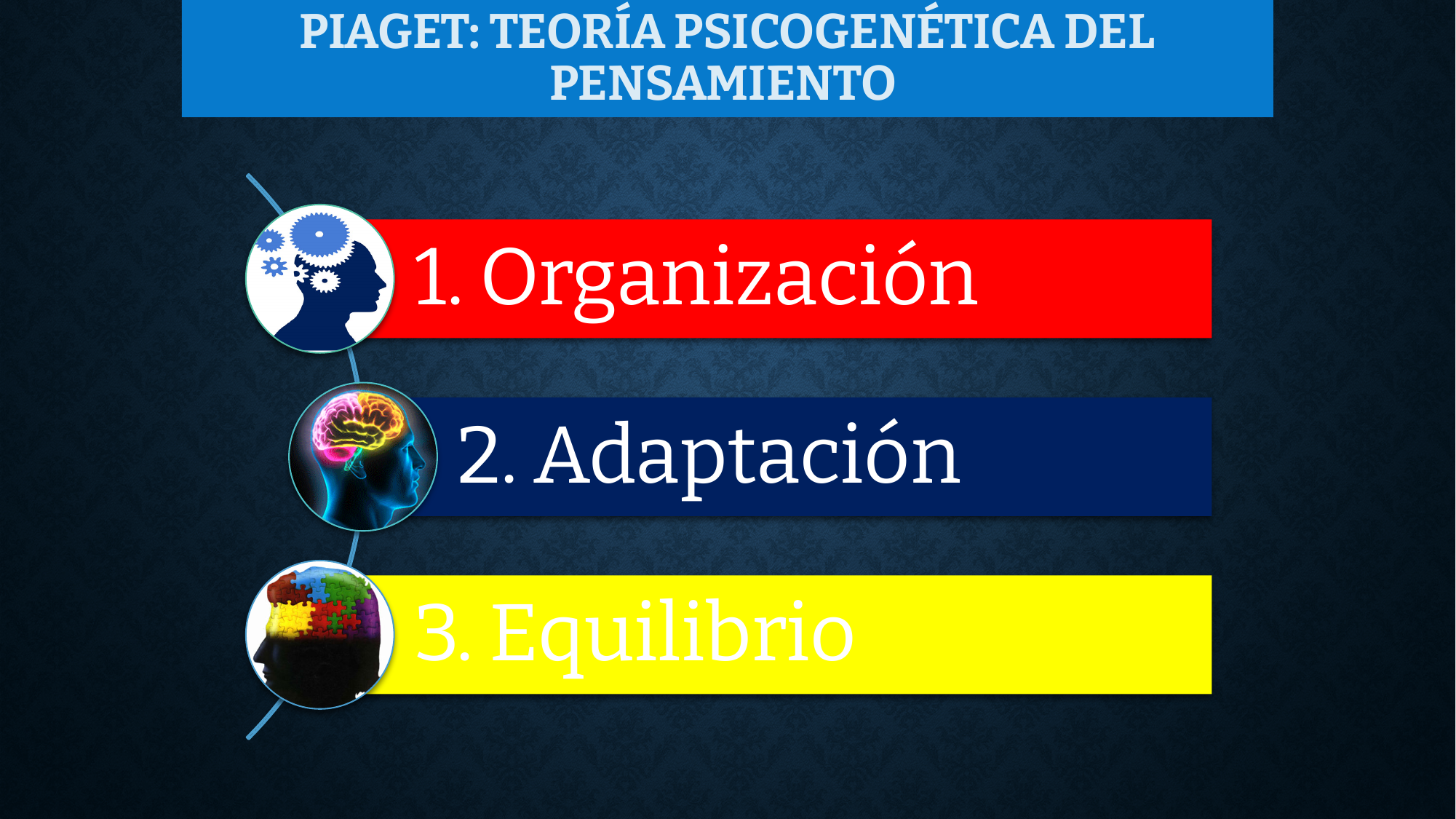

# Piaget: Teoría psicogenética del pensamiento
1. Organización
2. Adaptación
3. Equilibrio